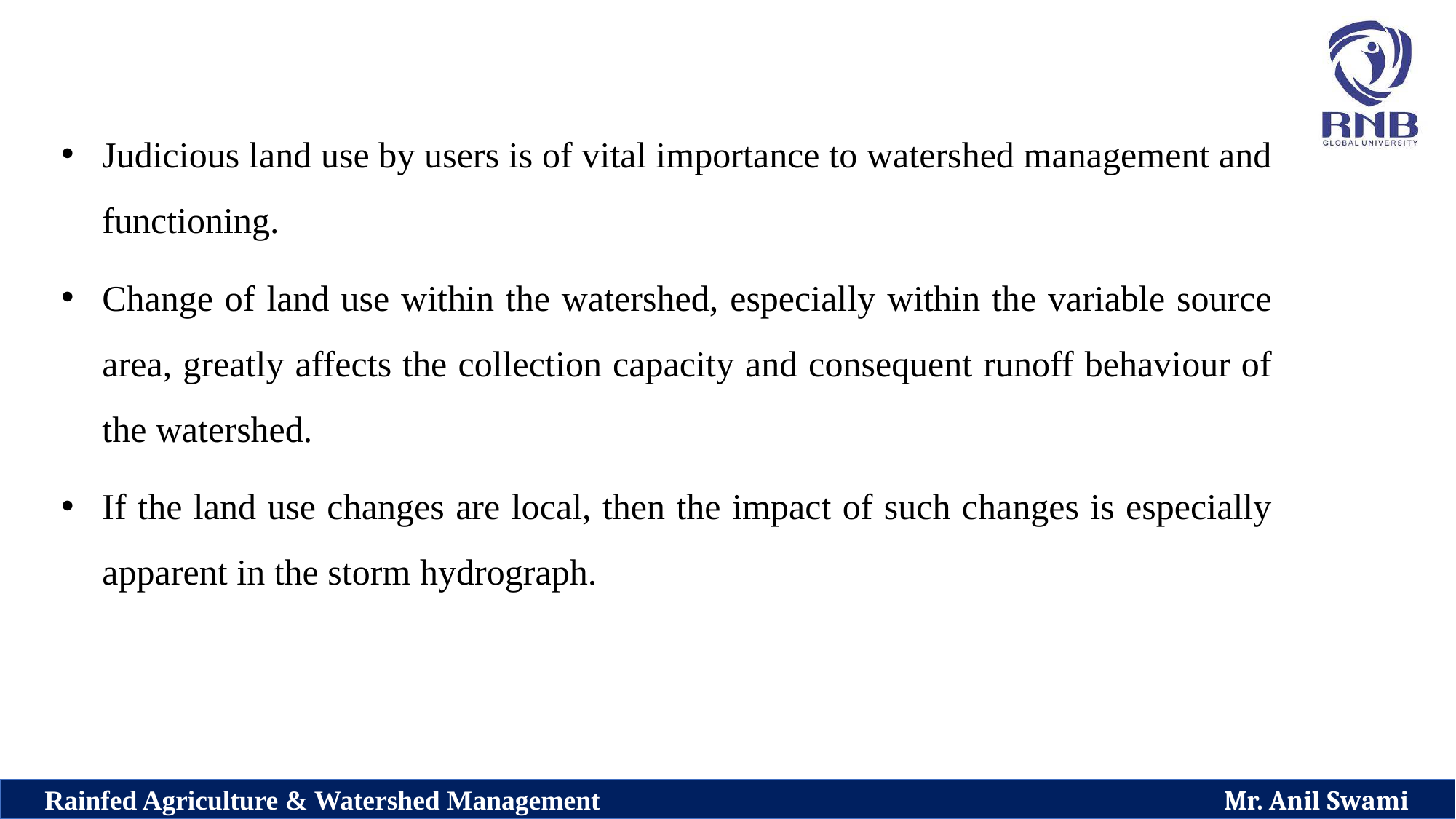

Judicious land use by users is of vital importance to watershed management and functioning.
Change of land use within the watershed, especially within the variable source area, greatly affects the collection capacity and consequent runoff behaviour of the watershed.
If the land use changes are local, then the impact of such changes is especially apparent in the storm hydrograph.